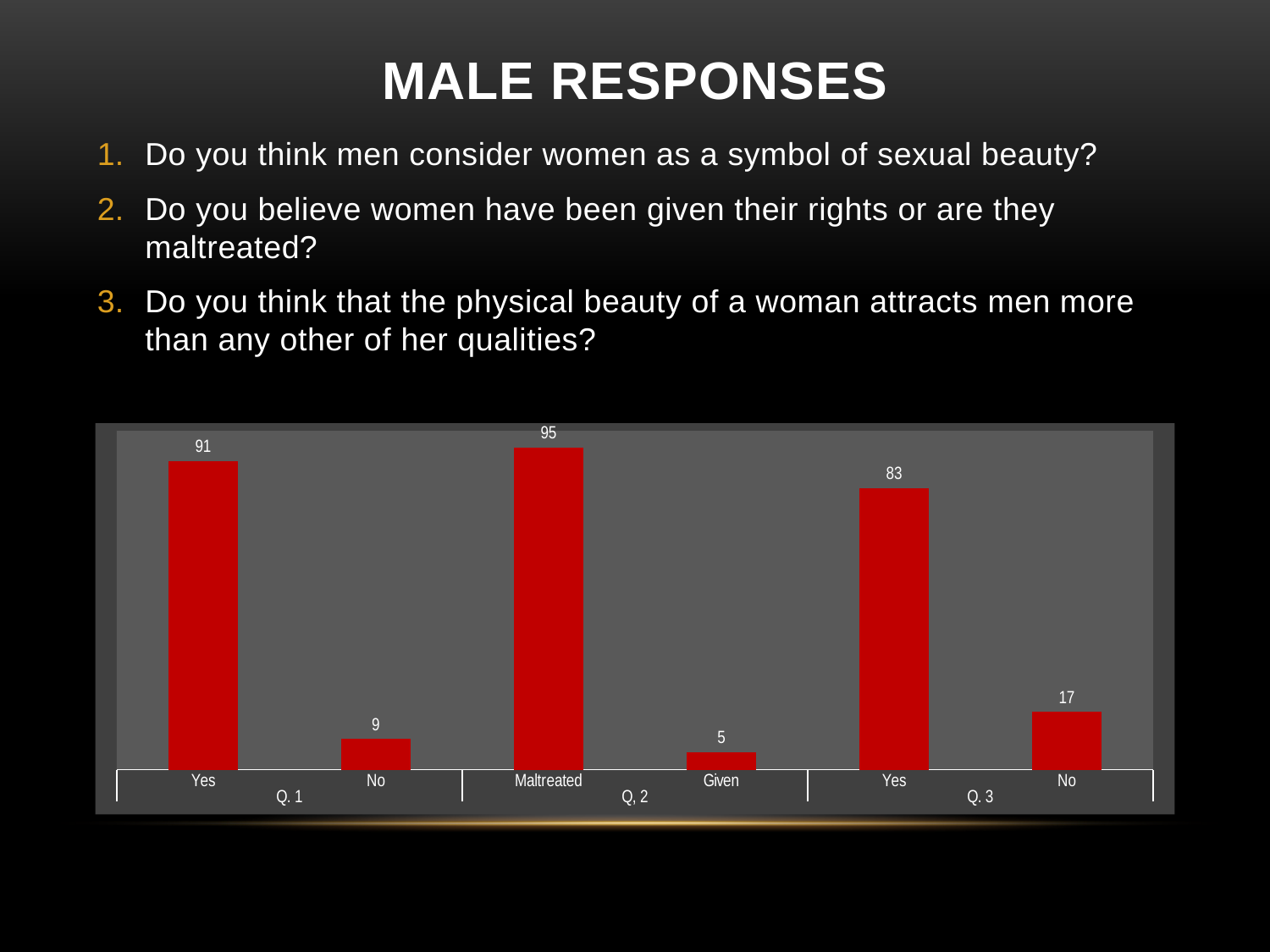

# Male Responses
Do you think men consider women as a symbol of sexual beauty?
Do you believe women have been given their rights or are they maltreated?
Do you think that the physical beauty of a woman attracts men more than any other of her qualities?

### Chart

| Category |  |
|---|---|
| Yes | 91.0 |
| No | 9.0 |
| Maltreated | 95.0 |
| Given | 5.0 |
| Yes | 83.0 |
| No | 17.0 |